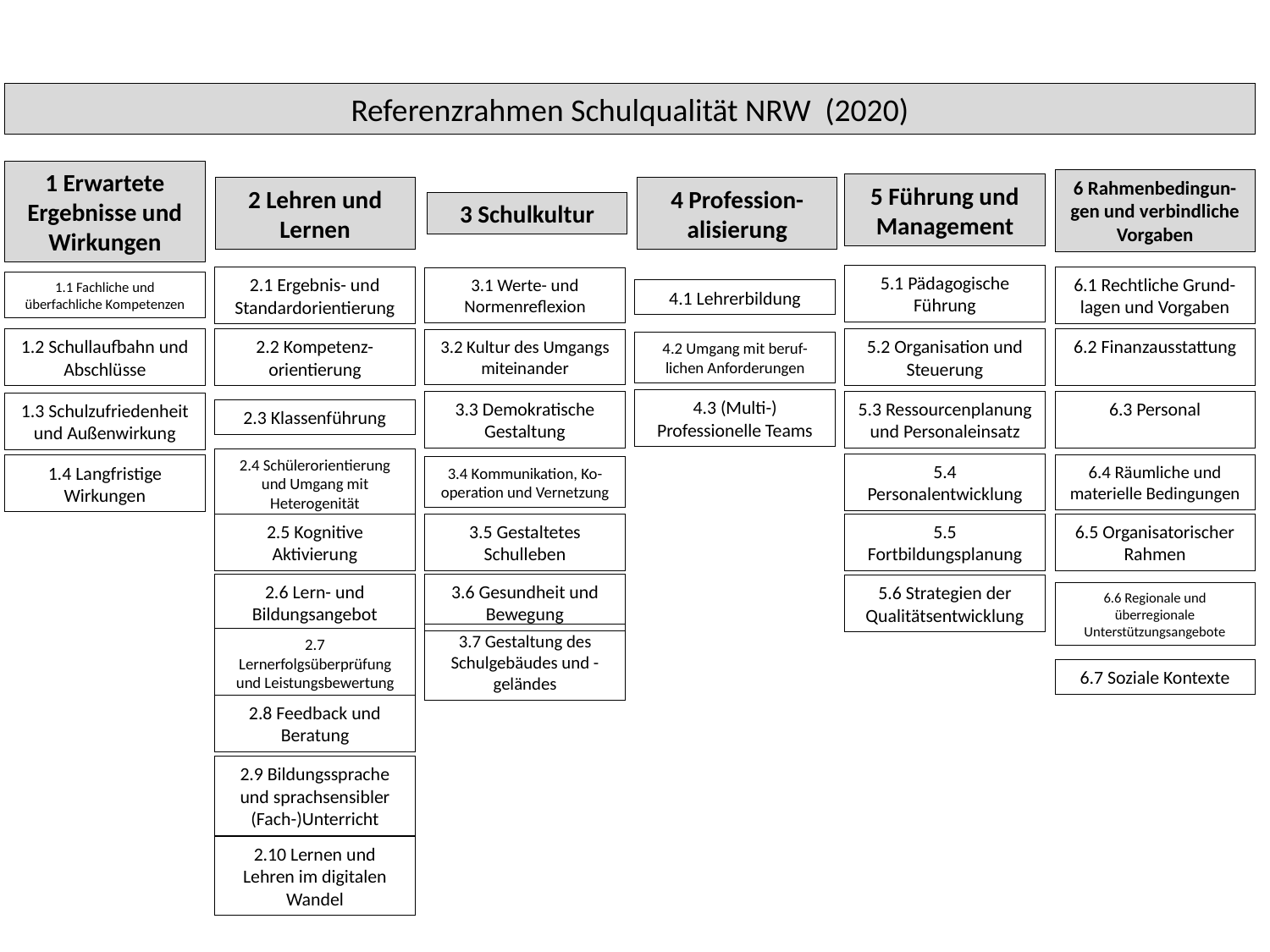

Referenzrahmen Schulqualität NRW  (2020)
5 Führung und Management
6 Rahmenbedingun-gen und verbindliche Vorgaben
1 Erwartete Ergebnisse und Wirkungen
3 Schulkultur
4 Profession-alisierung
2 Lehren und Lernen
5.1 Pädagogische Führung
1.1 Fachliche und überfachliche Kompetenzen
6.1 Rechtliche Grund-lagen und Vorgaben
2.1 Ergebnis- und Standardorientierung
3.1 Werte- und Normenreflexion
4.1 Lehrerbildung
1.2 Schullaufbahn und Abschlüsse
2.2 Kompetenz-orientierung
5.2 Organisation und Steuerung
6.2 Finanzausstattung

3.2 Kultur des Umgangs miteinander
4.2 Umgang mit beruf-lichen Anforderungen
5.3 Ressourcenplanung und Personaleinsatz
2.3 Klassenführung
4.3 (Multi-)
Professionelle Teams
3.3 Demokratische Gestaltung
6.3 Personal

Langfristige Wirkungen
1.3 Schulzufriedenheit und Außenwirkung
2.4 Schülerorientierung und Umgang mit Heterogenität
5.4 Personalentwicklung
6.4 Räumliche und materielle Bedingungen
1.4 Langfristige Wirkungen
3.4 Kommunikation, Ko-operation und Vernetzung
2.5 Kognitive Aktivierung
3.5 Gestaltetes Schulleben
5.5 Fortbildungsplanung
6.5 Organisatorischer Rahmen
2.6 Lern- und Bildungsangebot
3.6 Gesundheit und Bewegung
5.6 Strategien der Qualitätsentwicklung
6.6 Regionale und überregionale Unterstützungsangebote
3.7 Gestaltung des Schulgebäudes und -geländes
2.7 Lernerfolgsüberprüfung und Leistungsbewertung
6.7 Soziale Kontexte
2.8 Feedback und Beratung
2.9 Bildungssprache und sprachsensibler (Fach-)Unterricht
2.10 Lernen und Lehren im digitalen Wandel